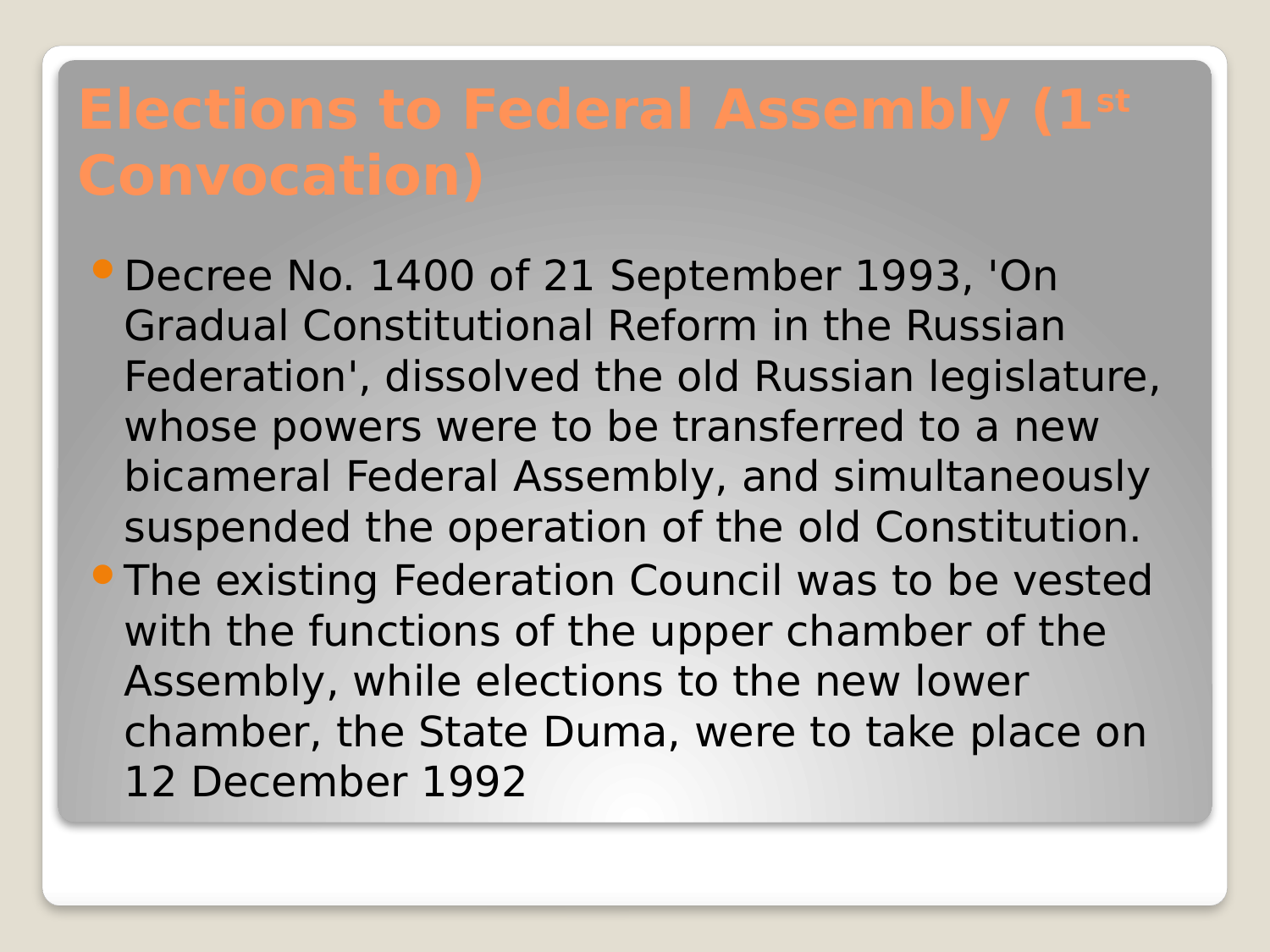

# Elections to Federal Assembly (1st Convocation)
Decree No. 1400 of 21 September 1993, 'On Gradual Constitutional Reform in the Russian Federation', dissolved the old Russian legislature, whose powers were to be transferred to a new bicameral Federal Assembly, and simultaneously suspended the operation of the old Constitution.
The existing Federation Council was to be vested with the functions of the upper chamber of the Assembly, while elections to the new lower chamber, the State Duma, were to take place on 12 December 1992